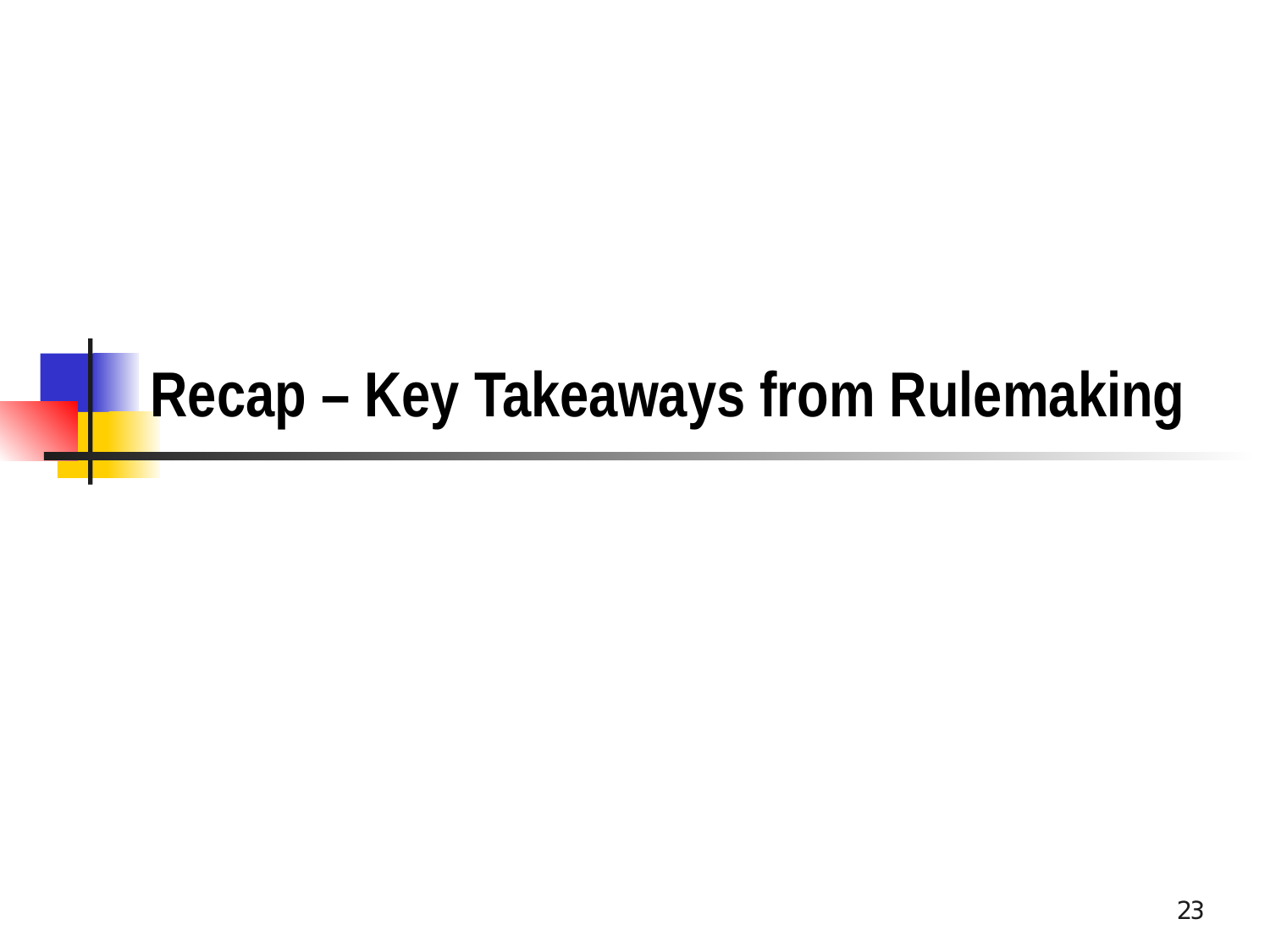

# Recap – Key Takeaways from Rulemaking

23